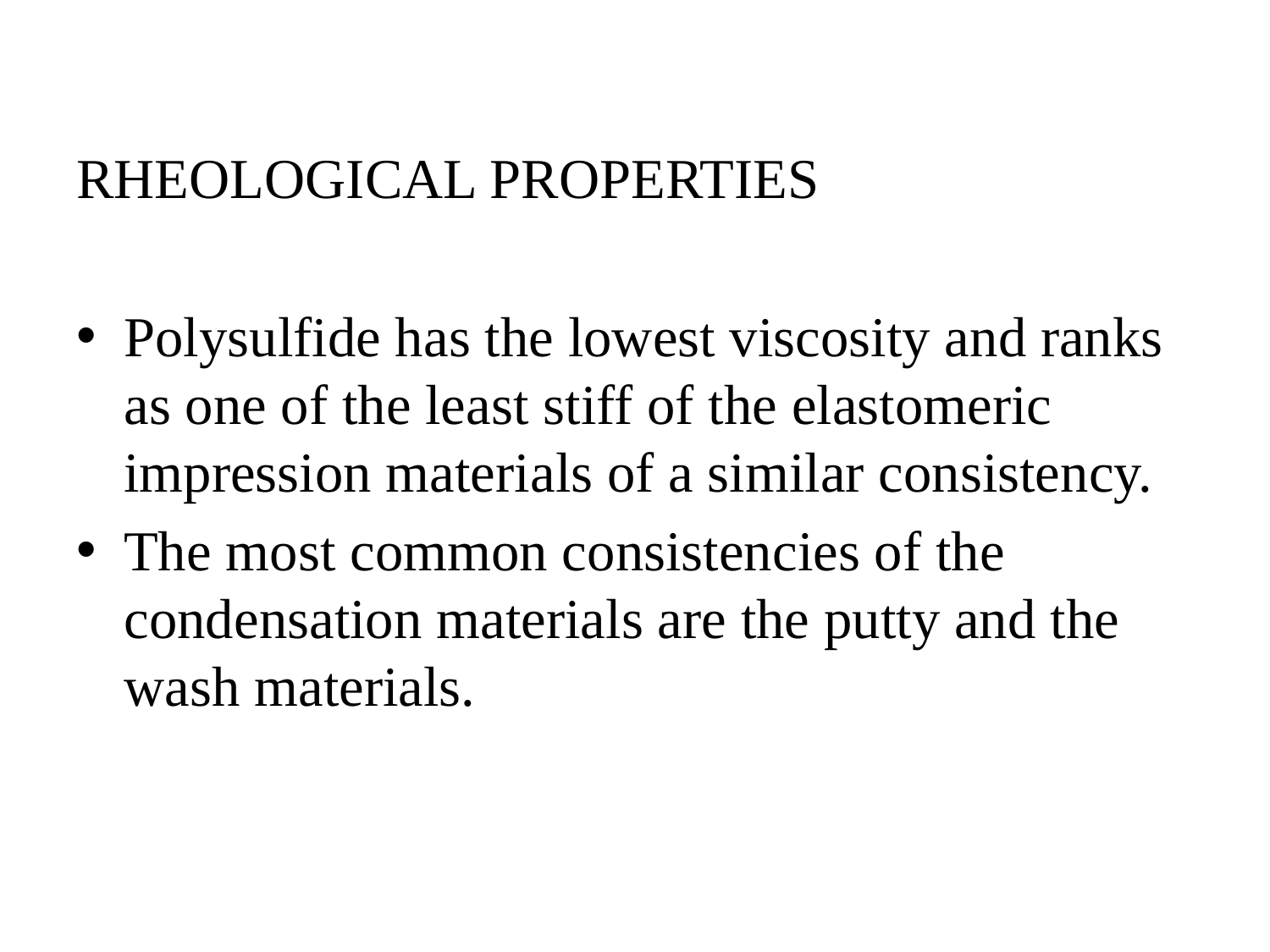

RHEOLOGICAL PROPERTIES

Polysulfide has the lowest viscosity and ranks as one of the least stiff of the elastomeric impression materials of a similar consistency.
The most common consistencies of the condensation materials are the putty and the wash materials.